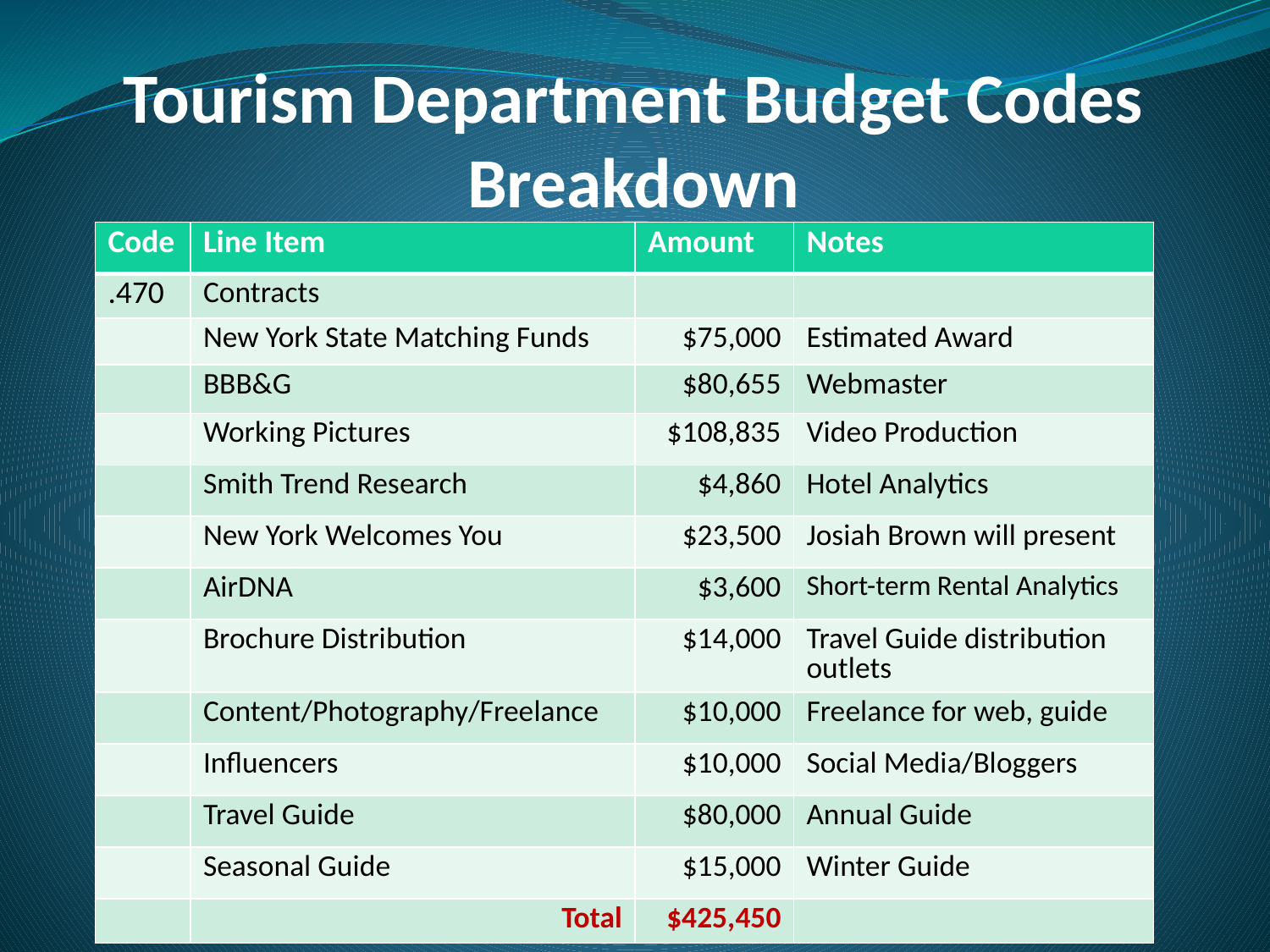

# Tourism Department Budget Codes Breakdown
| Code | Line Item | Amount | Notes |
| --- | --- | --- | --- |
| .470 | Contracts |  |  |
|  | New York State Matching Funds | $75,000 | Estimated Award |
|  | BBB&G | $80,655 | Webmaster |
|  | Working Pictures | $108,835 | Video Production |
|  | Smith Trend Research | $4,860 | Hotel Analytics |
|  | New York Welcomes You | $23,500 | Josiah Brown will present |
|  | AirDNA | $3,600 | Short-term Rental Analytics |
|  | Brochure Distribution | $14,000 | Travel Guide distribution outlets |
|  | Content/Photography/Freelance | $10,000 | Freelance for web, guide |
|  | Influencers | $10,000 | Social Media/Bloggers |
|  | Travel Guide | $80,000 | Annual Guide |
|  | Seasonal Guide | $15,000 | Winter Guide |
|  | Total | $425,450 |  |